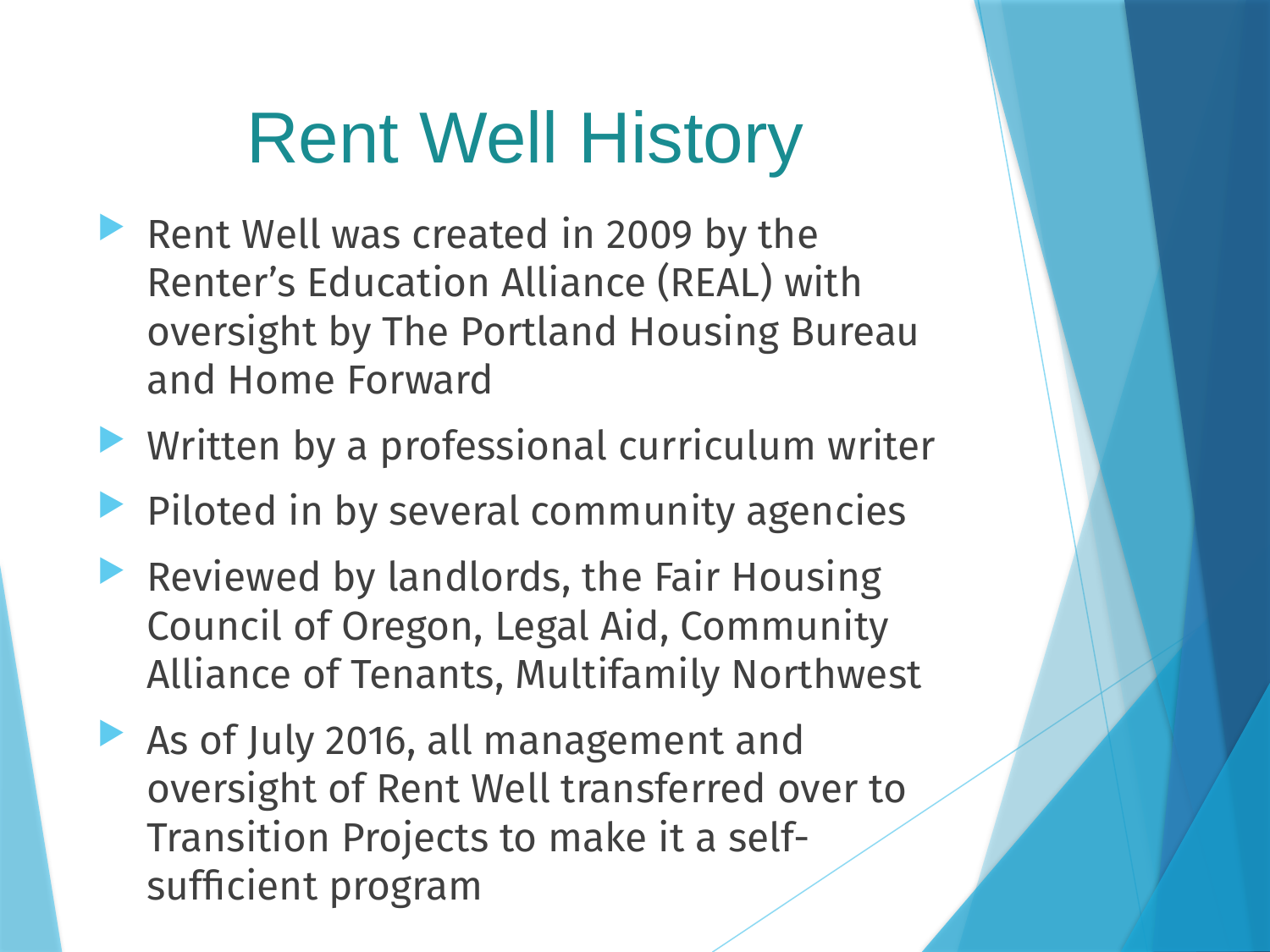

# Rent Well History
Rent Well was created in 2009 by the Renter’s Education Alliance (REAL) with oversight by The Portland Housing Bureau and Home Forward
Written by a professional curriculum writer
Piloted in by several community agencies
Reviewed by landlords, the Fair Housing Council of Oregon, Legal Aid, Community Alliance of Tenants, Multifamily Northwest
As of July 2016, all management and oversight of Rent Well transferred over to Transition Projects to make it a self-sufficient program